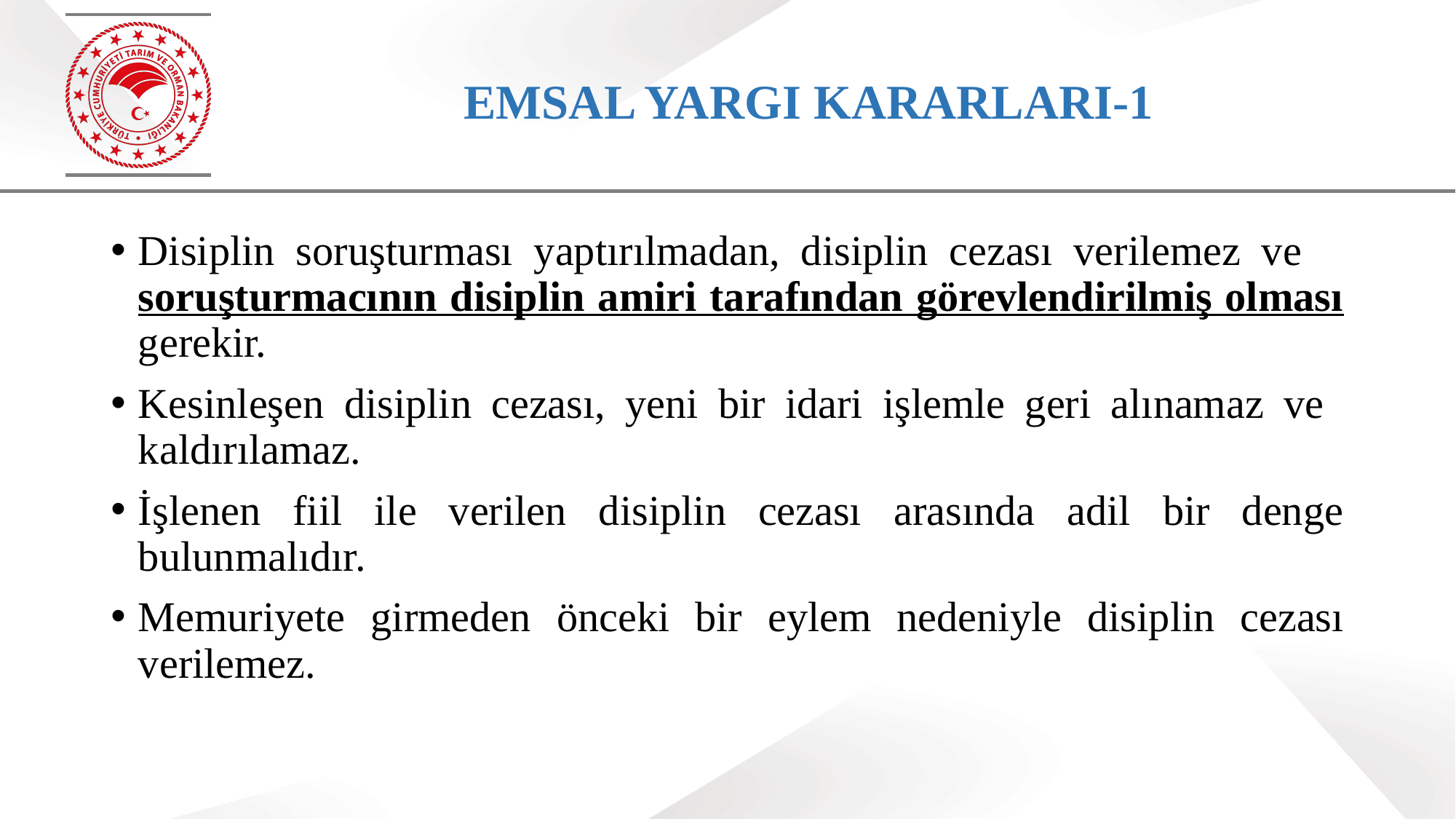

# EMSAL YARGI KARARLARI-1
Disiplin soruşturması yaptırılmadan, disiplin cezası verilemez ve   soruşturmacının disiplin amiri tarafından görevlendirilmiş olması gerekir.
Kesinleşen disiplin cezası, yeni bir idari işlemle geri alınamaz ve  kaldırılamaz.
İşlenen fiil ile verilen disiplin cezası arasında adil bir denge bulunmalıdır.
Memuriyete girmeden önceki bir eylem nedeniyle disiplin cezası verilemez.

89